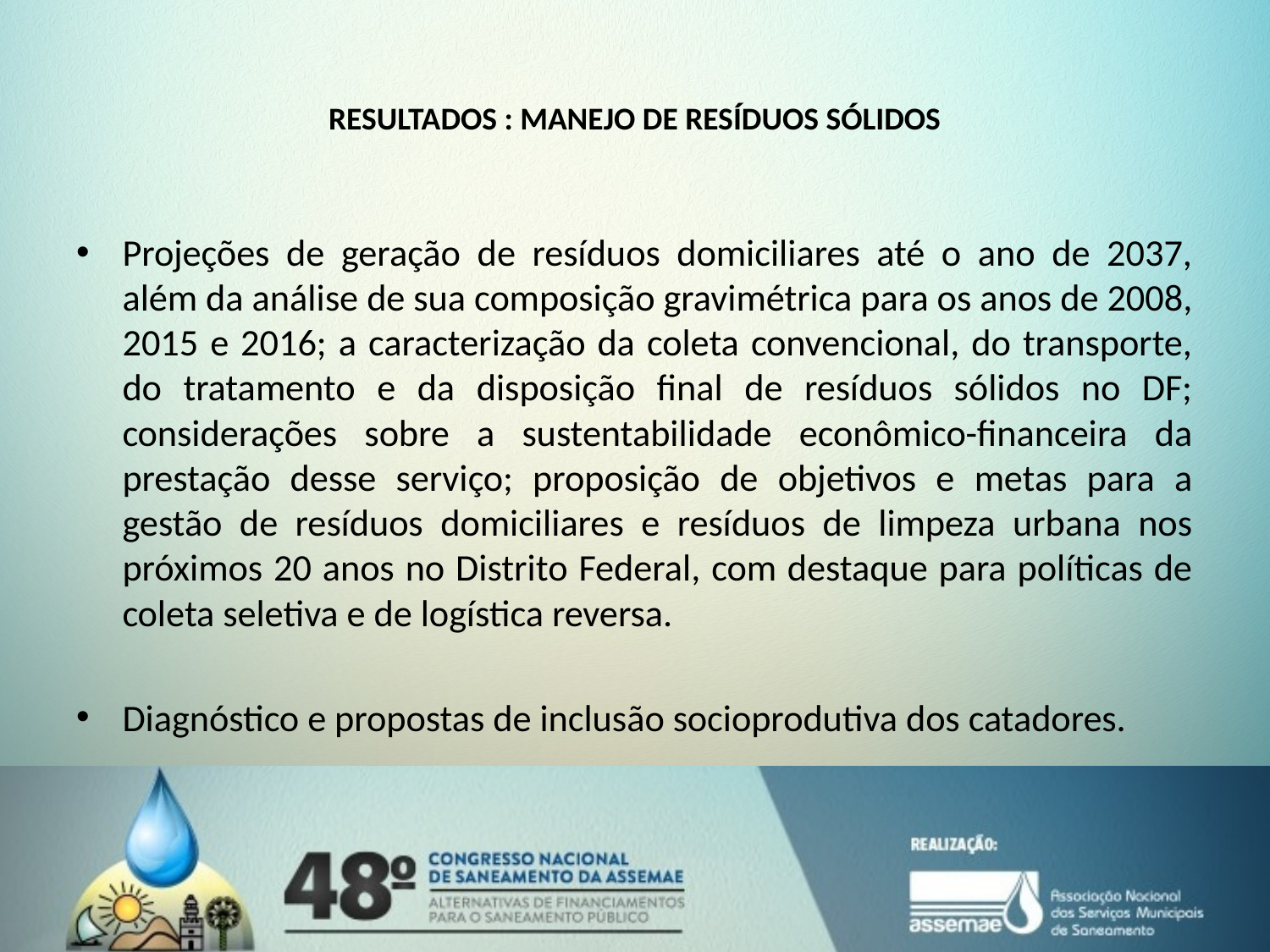

# RESULTADOS : MANEJO DE RESÍDUOS SÓLIDOS
Projeções de geração de resíduos domiciliares até o ano de 2037, além da análise de sua composição gravimétrica para os anos de 2008, 2015 e 2016; a caracterização da coleta convencional, do transporte, do tratamento e da disposição final de resíduos sólidos no DF; considerações sobre a sustentabilidade econômico-financeira da prestação desse serviço; proposição de objetivos e metas para a gestão de resíduos domiciliares e resíduos de limpeza urbana nos próximos 20 anos no Distrito Federal, com destaque para políticas de coleta seletiva e de logística reversa.

Diagnóstico e propostas de inclusão socioprodutiva dos catadores.